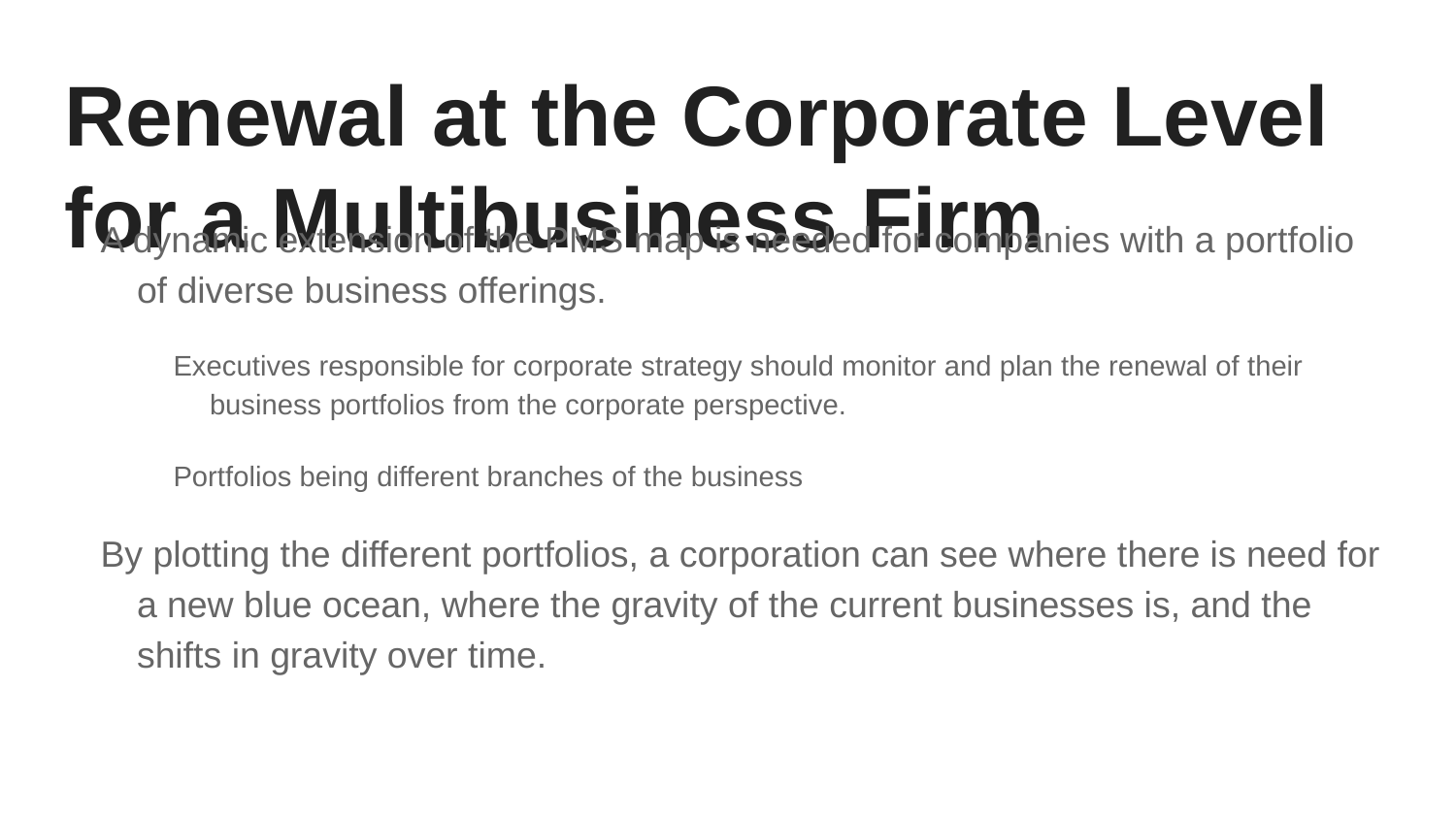

# Renewal at the Corporate Level for a Multibusiness Firm
A dynamic extension of the PMS map is needed for companies with a portfolio of diverse business offerings.
Executives responsible for corporate strategy should monitor and plan the renewal of their business portfolios from the corporate perspective.
Portfolios being different branches of the business
By plotting the different portfolios, a corporation can see where there is need for a new blue ocean, where the gravity of the current businesses is, and the shifts in gravity over time.